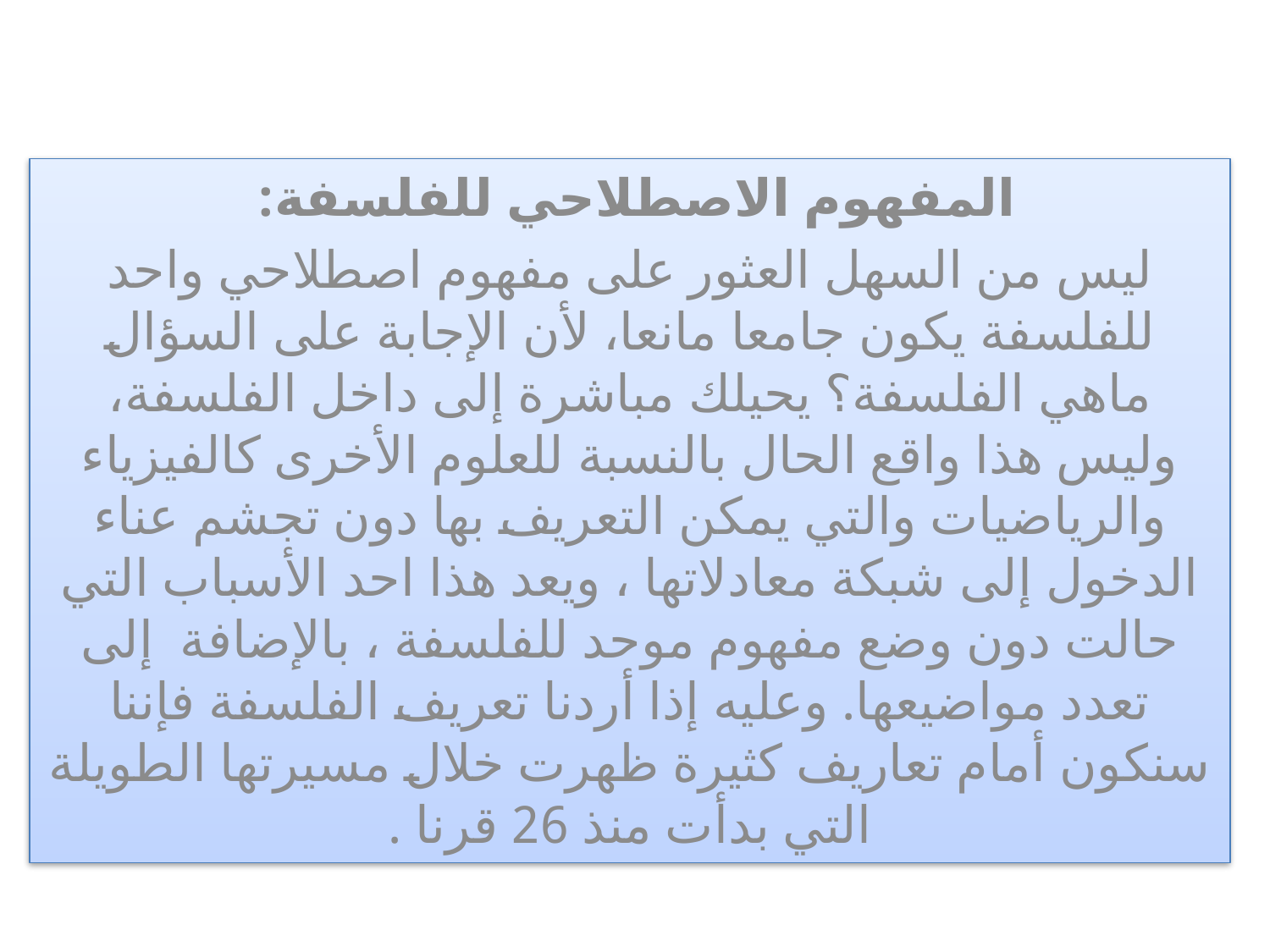

المفهوم الاصطلاحي للفلسفة:
ليس من السهل العثور على مفهوم اصطلاحي واحد للفلسفة يكون جامعا مانعا، لأن الإجابة على السؤال ماهي الفلسفة؟ يحيلك مباشرة إلى داخل الفلسفة، وليس هذا واقع الحال بالنسبة للعلوم الأخرى كالفيزياء والرياضيات والتي يمكن التعريف بها دون تجشم عناء الدخول إلى شبكة معادلاتها ، ويعد هذا احد الأسباب التي حالت دون وضع مفهوم موحد للفلسفة ، بالإضافة  إلى تعدد مواضيعها. وعليه إذا أردنا تعريف الفلسفة فإننا سنكون أمام تعاريف كثيرة ظهرت خلال مسيرتها الطويلة التي بدأت منذ 26 قرنا .